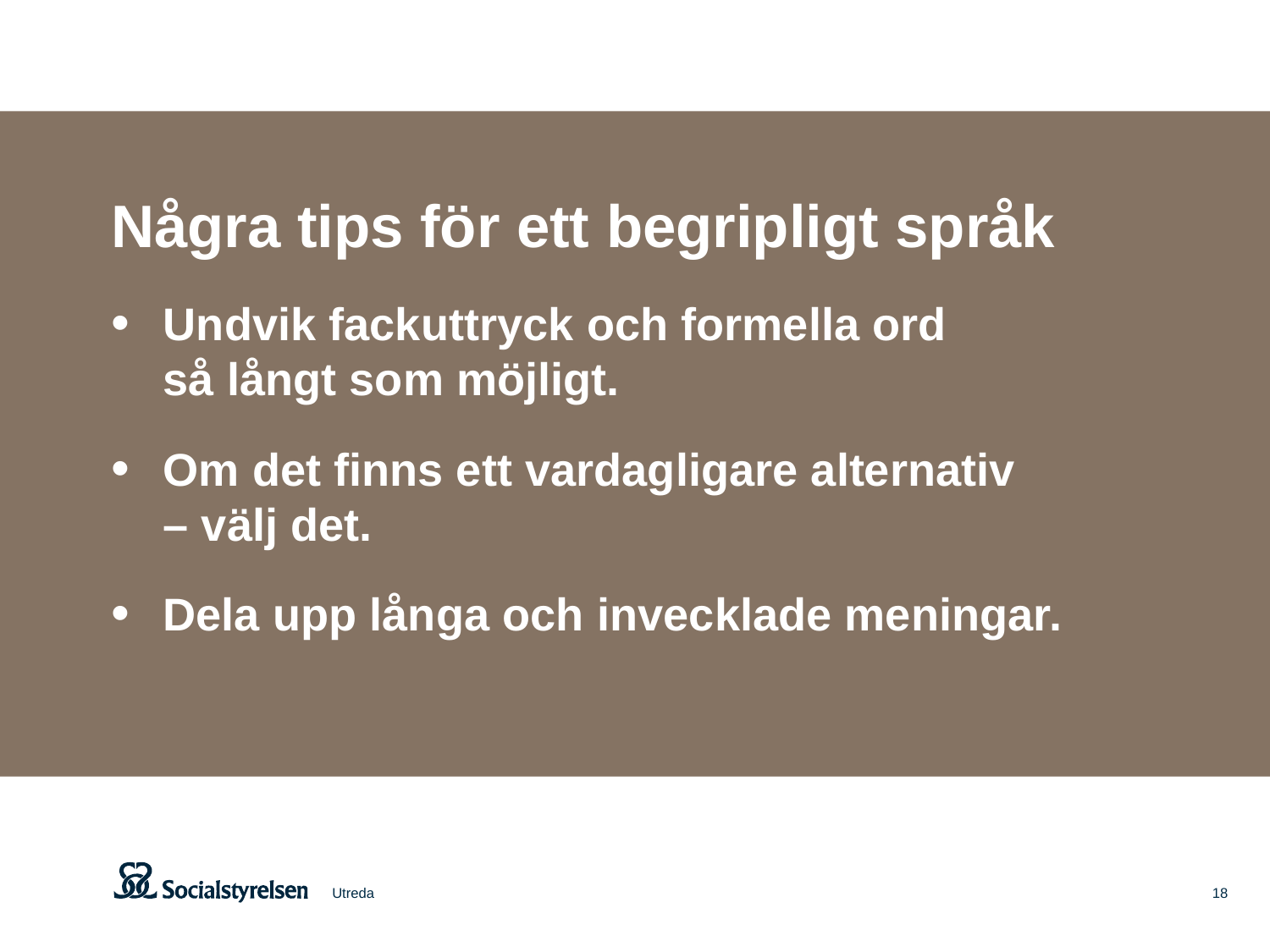

Några tips för ett begripligt språk
Undvik fackuttryck och formella ord
så långt som möjligt.
Om det finns ett vardagligare alternativ
– välj det.
Dela upp långa och invecklade meningar.

Utreda
18